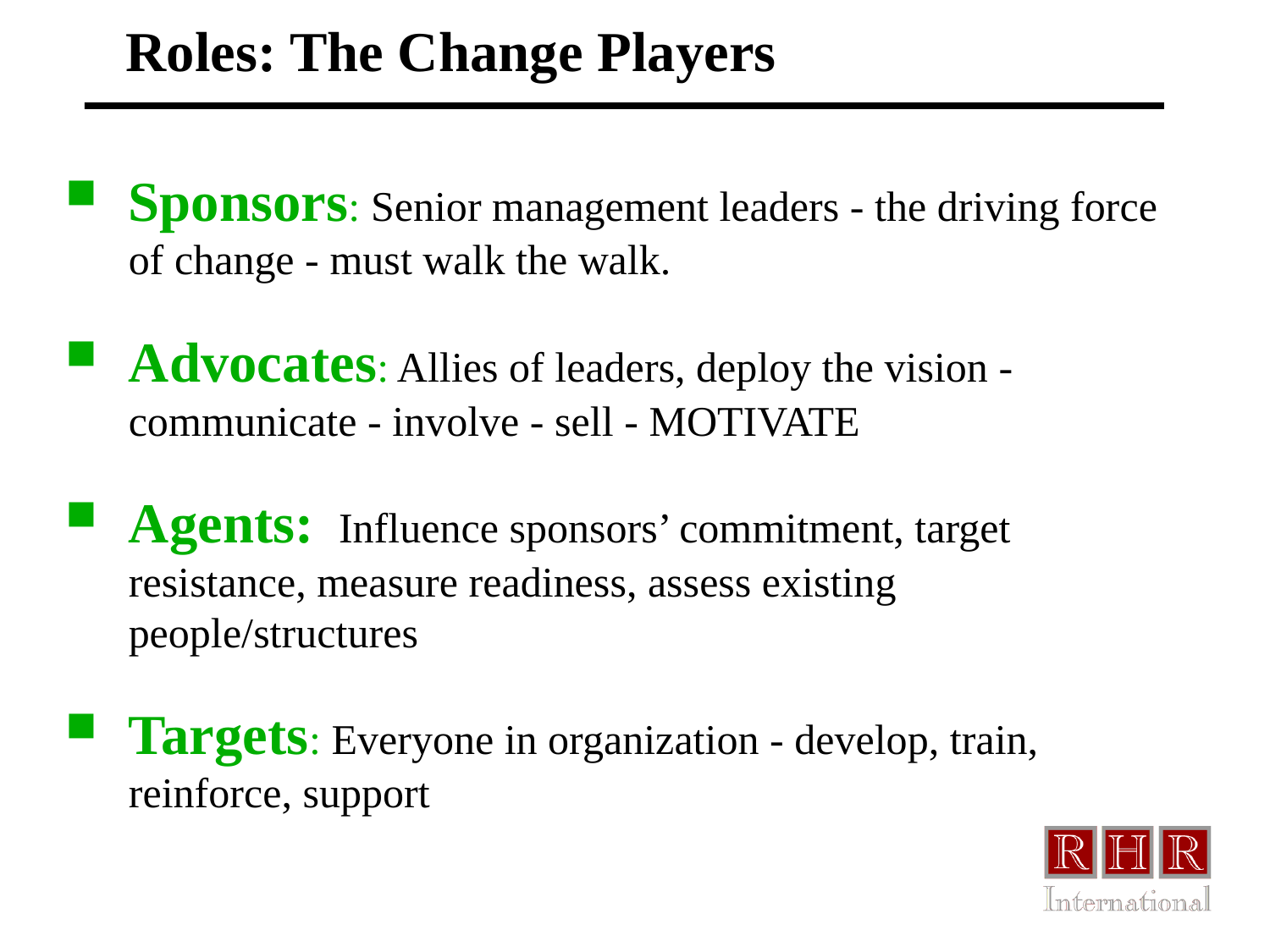

# Roles: The Change Players
Sponsors: Senior management leaders - the driving force of change - must walk the walk.
Advocates: Allies of leaders, deploy the vision - communicate - involve - sell - MOTIVATE
Agents:  Influence sponsors’ commitment, target resistance, measure readiness, assess existing people/structures
Targets: Everyone in organization - develop, train, reinforce, support